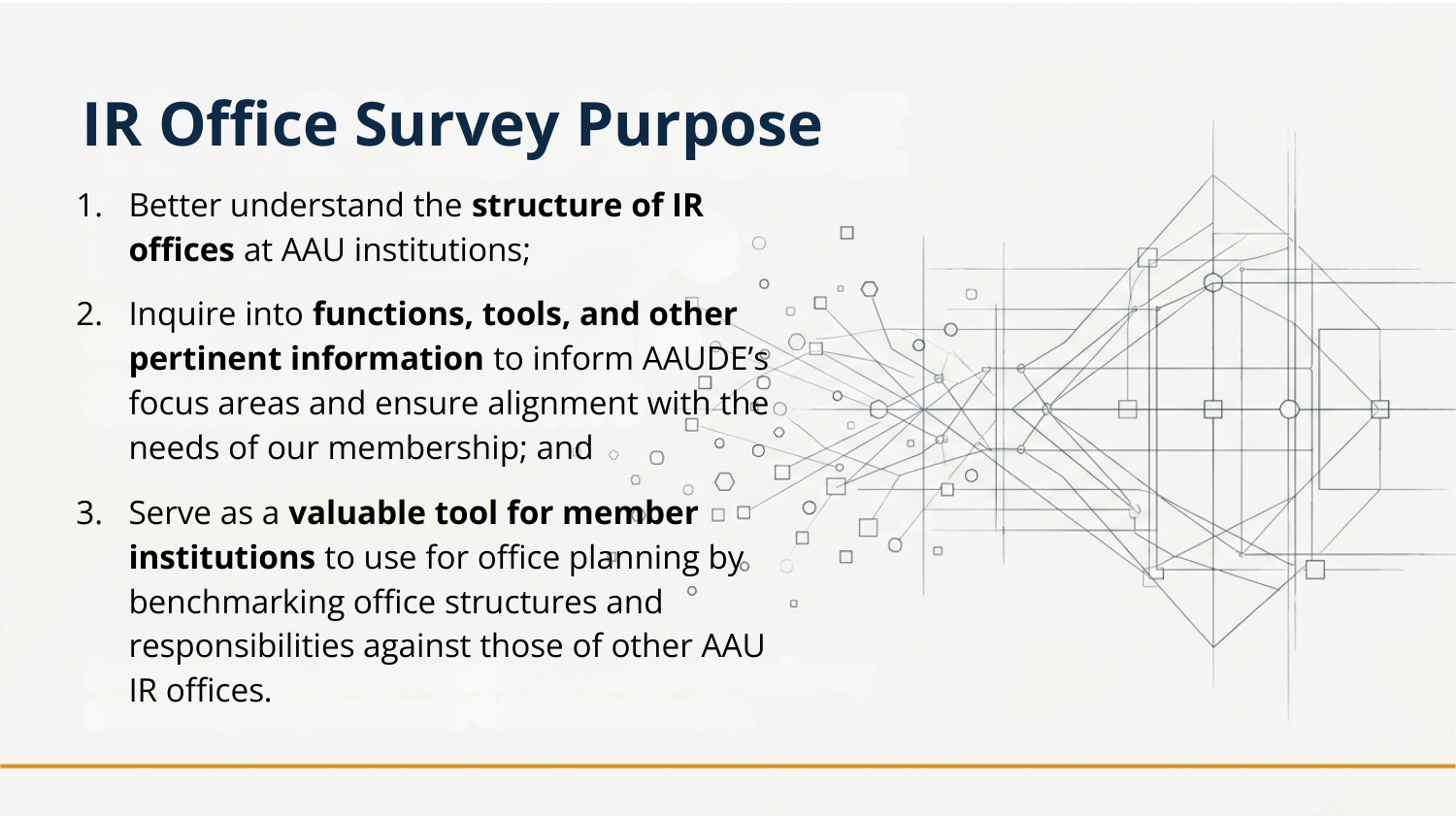

IR Office Survey Purpose
Better understand the structure of IR offices at AAU institutions;
Inquire into functions, tools, and other pertinent information to inform AAUDE’s focus areas and ensure alignment with the needs of our membership; and
Serve as a valuable tool for member institutions to use for office planning by benchmarking office structures and responsibilities against those of other AAU IR offices.